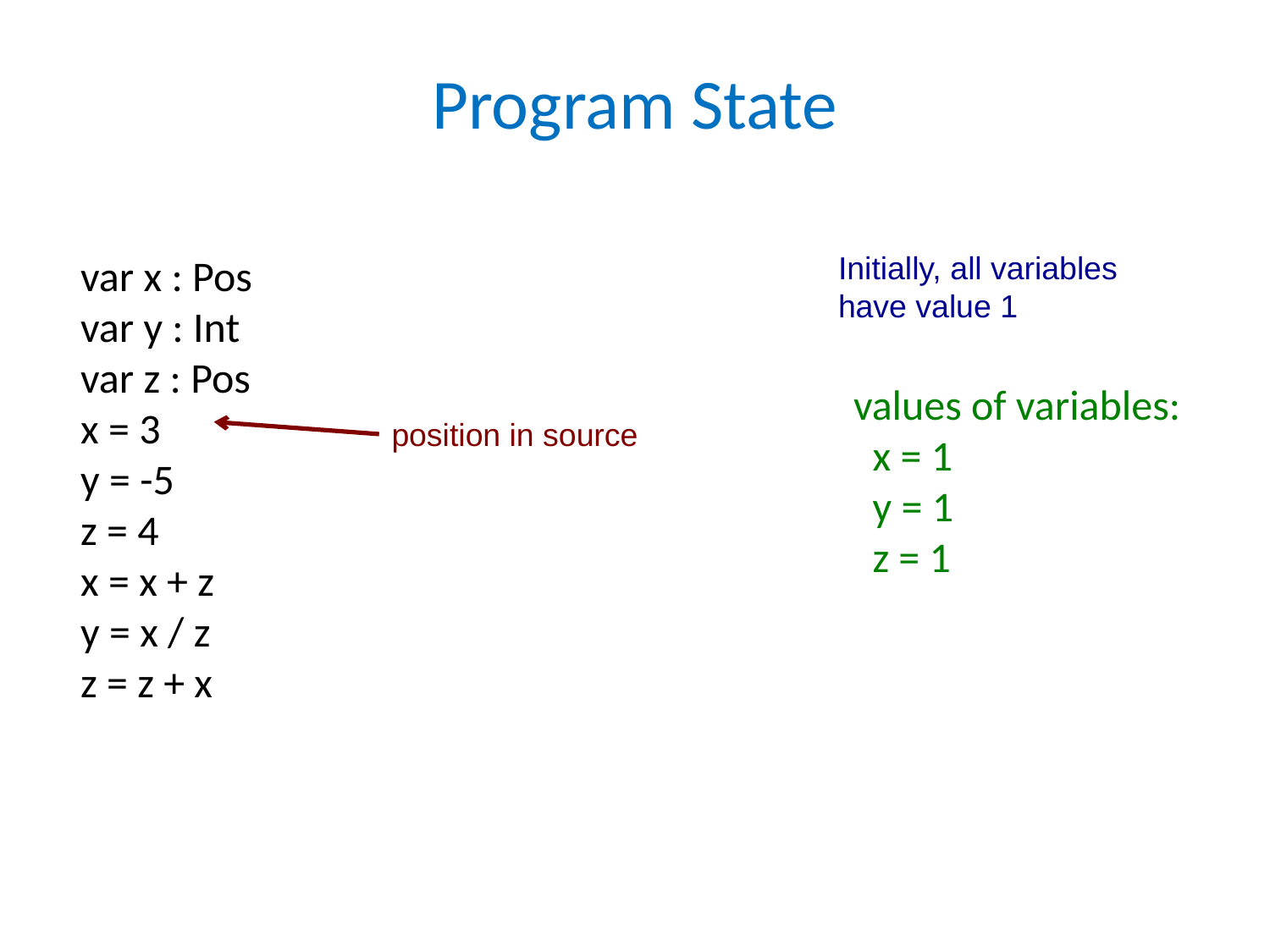

# Program State
Initially, all variables have value 1
var x : Pos
var y : Int
var z : Pos
x = 3
y = -5
z = 4
x = x + z
y = x / z
z = z + x
values of variables:
  x = 1
  y = 1
  z = 1
position in source